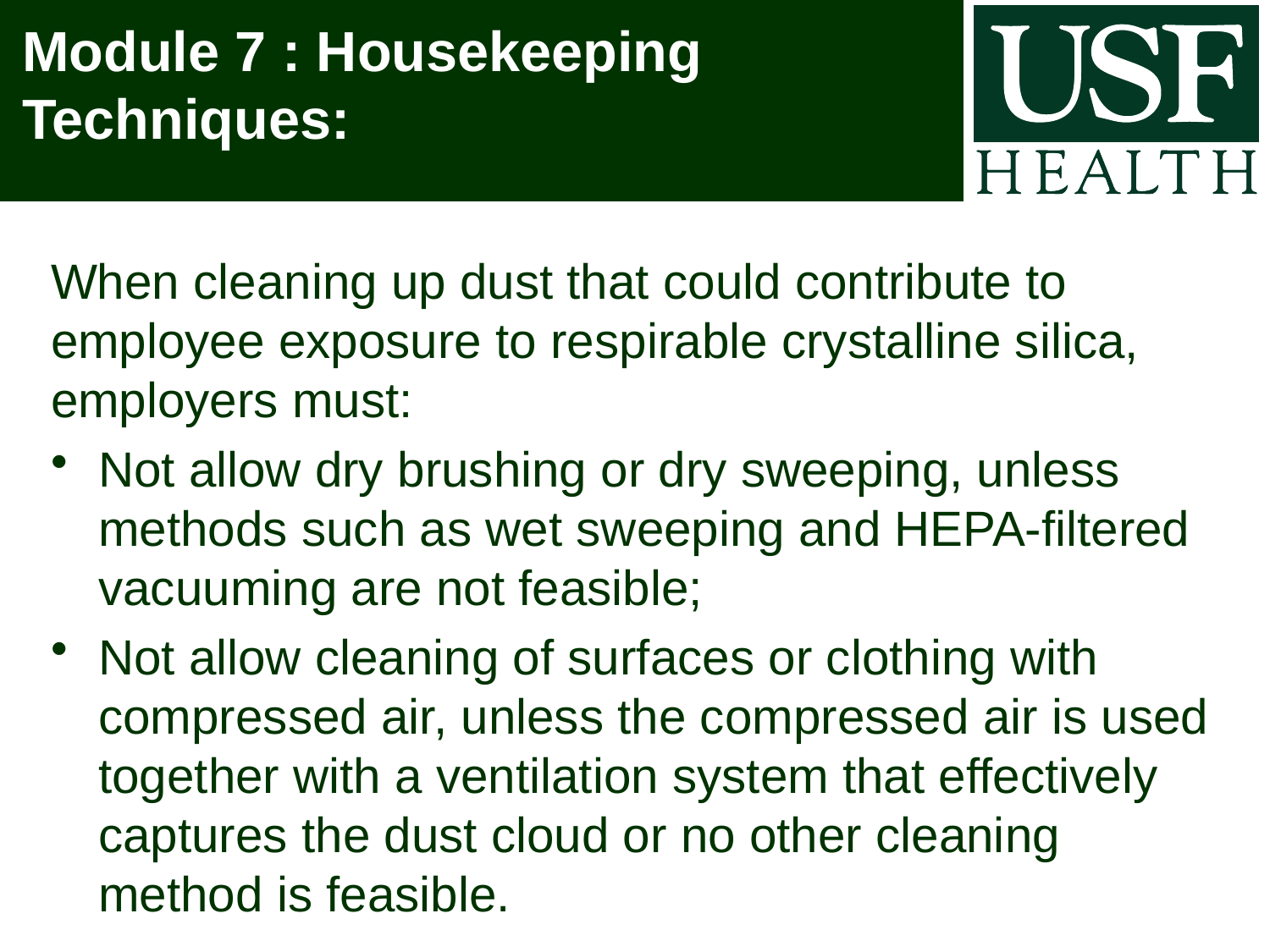

# Module 7 : Housekeeping Techniques:
When cleaning up dust that could contribute to employee exposure to respirable crystalline silica, employers must:
Not allow dry brushing or dry sweeping, unless methods such as wet sweeping and HEPA-filtered vacuuming are not feasible;
Not allow cleaning of surfaces or clothing with compressed air, unless the compressed air is used together with a ventilation system that effectively captures the dust cloud or no other cleaning method is feasible.